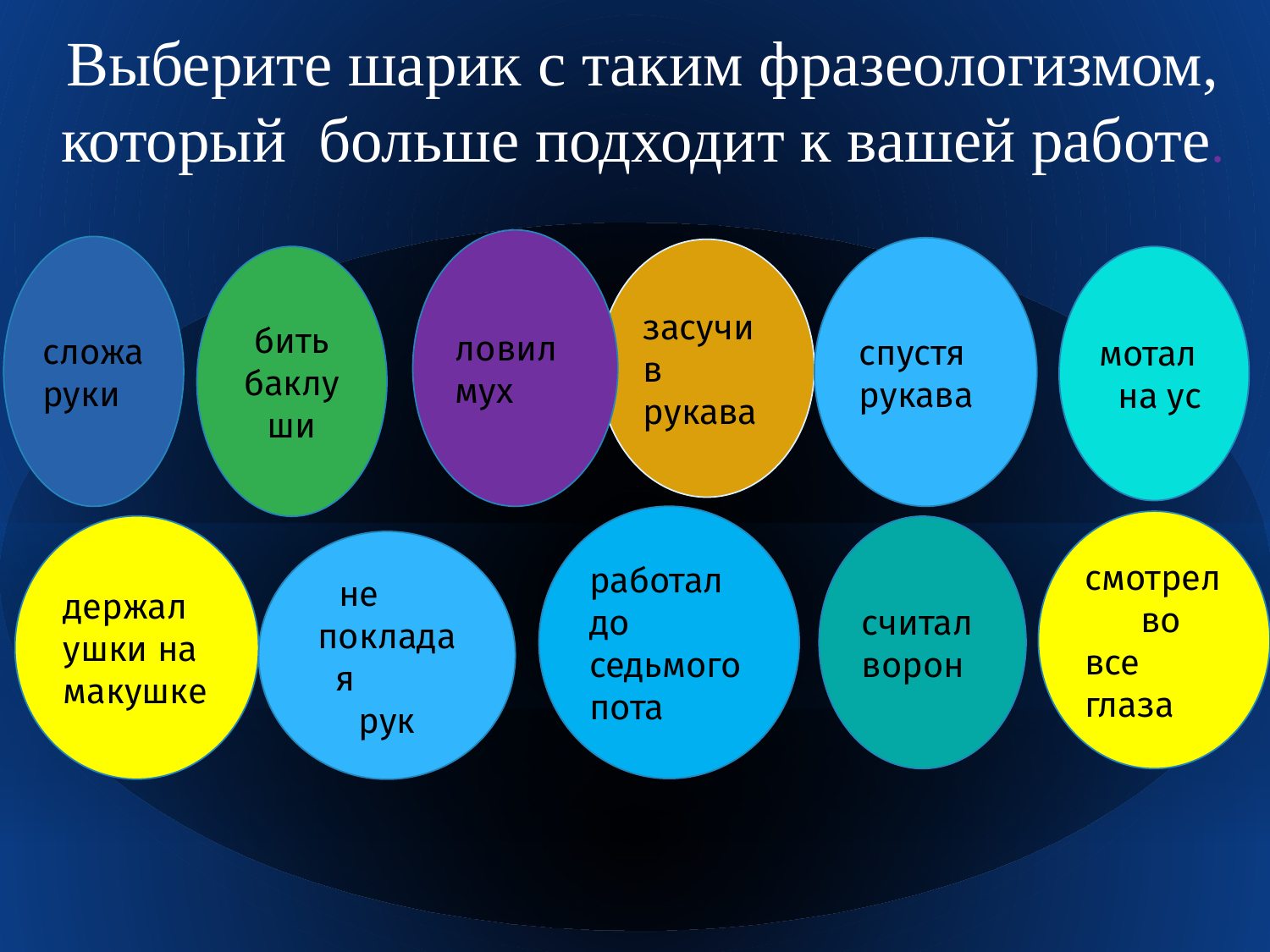

Выберите шарик с таким фразеологизмом, который  больше подходит к вашей работе.

ловил мух
сложа руки
спустя рукава
засучив рукава
бить баклуши
мотал    на ус
работал до седьмого пота
смотрел       во все глаза
держал
ушки на макушке
считал ворон
 не        покладая          рук
#